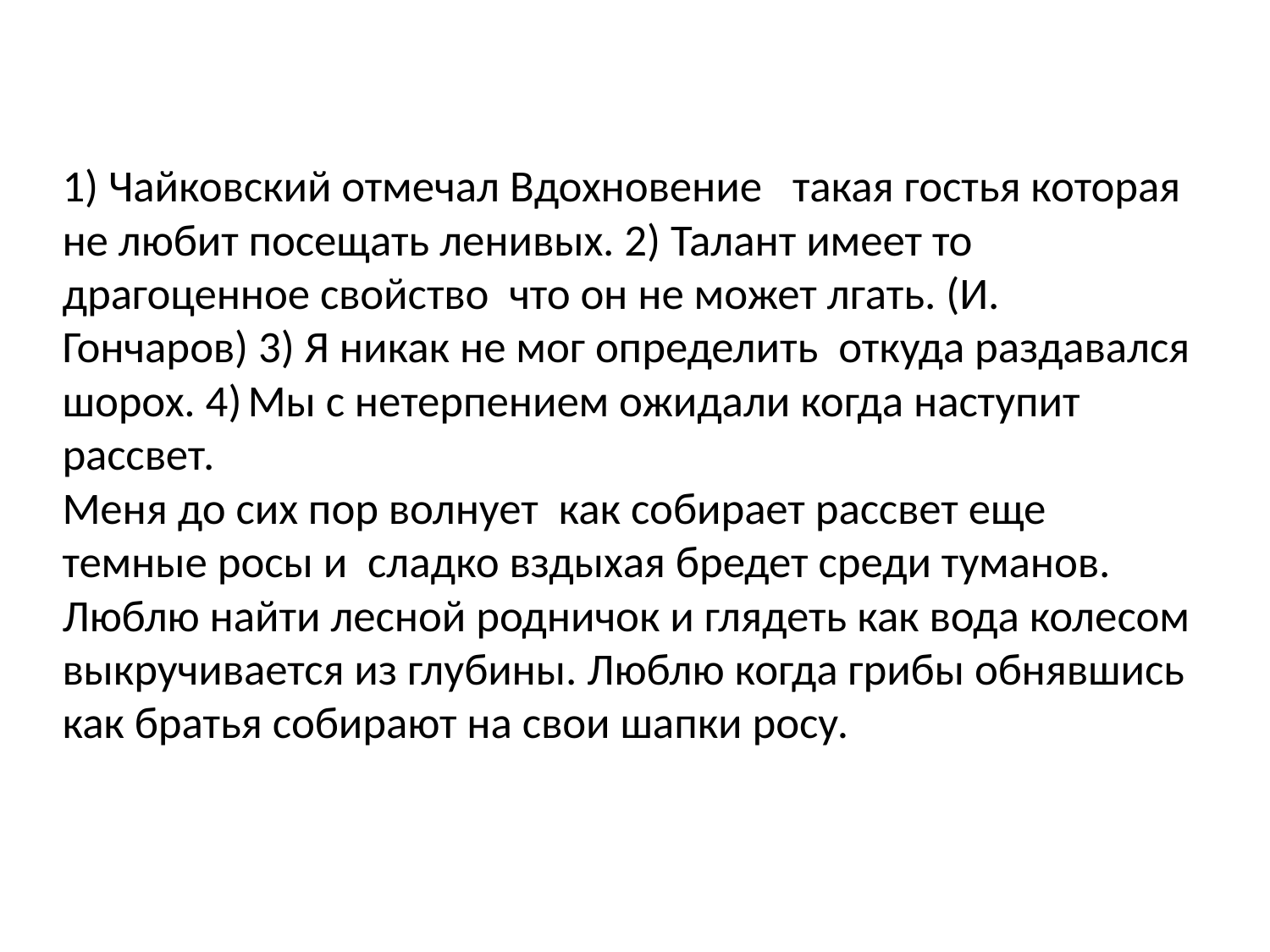

# 1) Чайковский отмечал Вдохновение   такая гостья которая не любит посещать ленивых. 2) Талант имеет то драгоценное свойство  что он не может лгать. (И. Гончаров) 3) Я никак не мог определить  откуда раздавался шорох. 4) Мы с нетерпением ожидали когда наступит рассвет. Меня до сих пор волнует  как собирает рассвет еще темные росы и  сладко вздыхая бредет среди туманов. Люблю найти лесной родничок и глядеть как вода колесом выкручивается из глубины. Люблю когда грибы обнявшись как братья собирают на свои шапки росу.